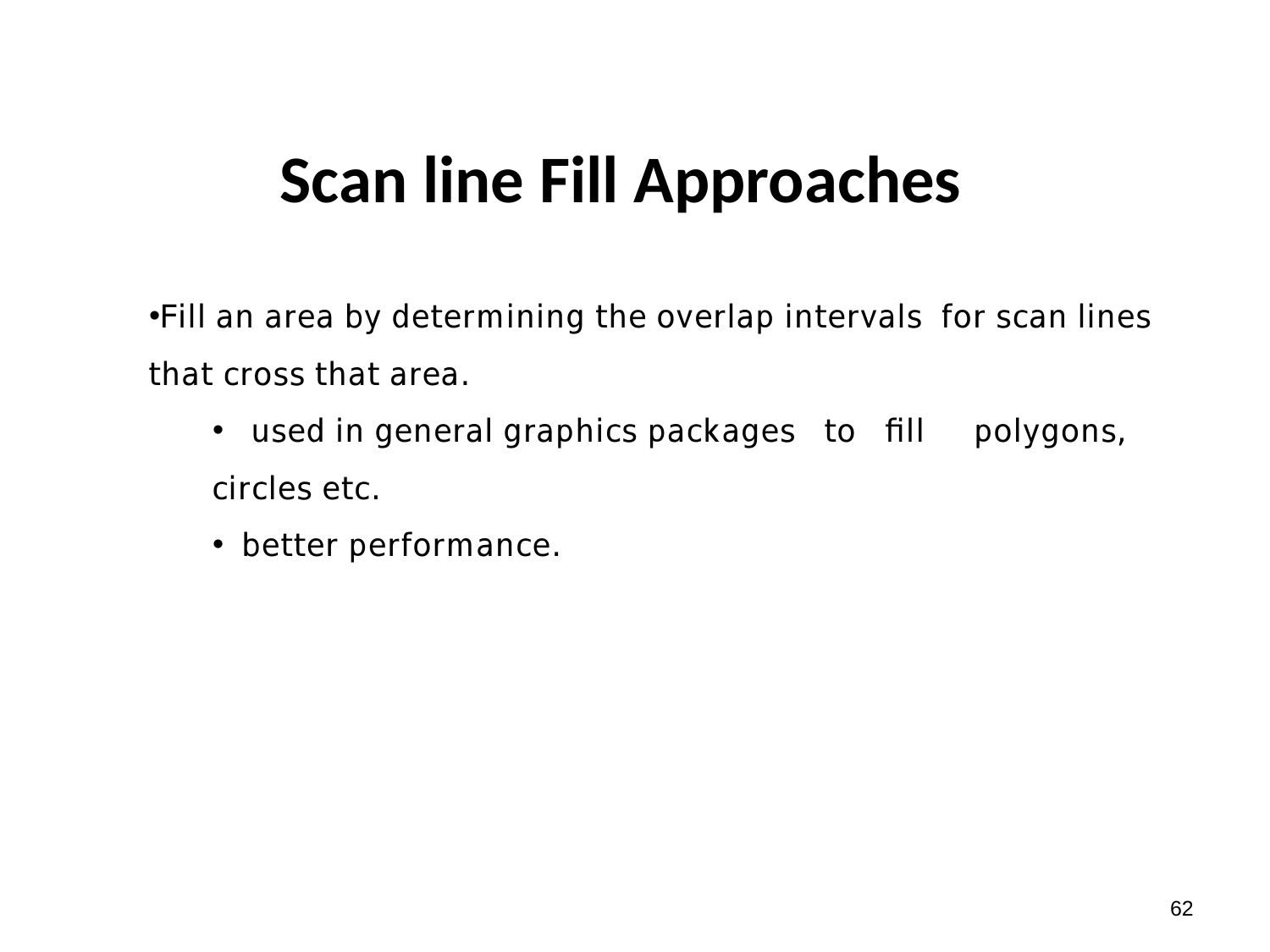

# Scan line Fill Approaches
Fill an area by determining the overlap intervals  for scan lines that cross that area.
   used in general graphics packages   to   fill     	polygons, circles etc.
  better performance.

62